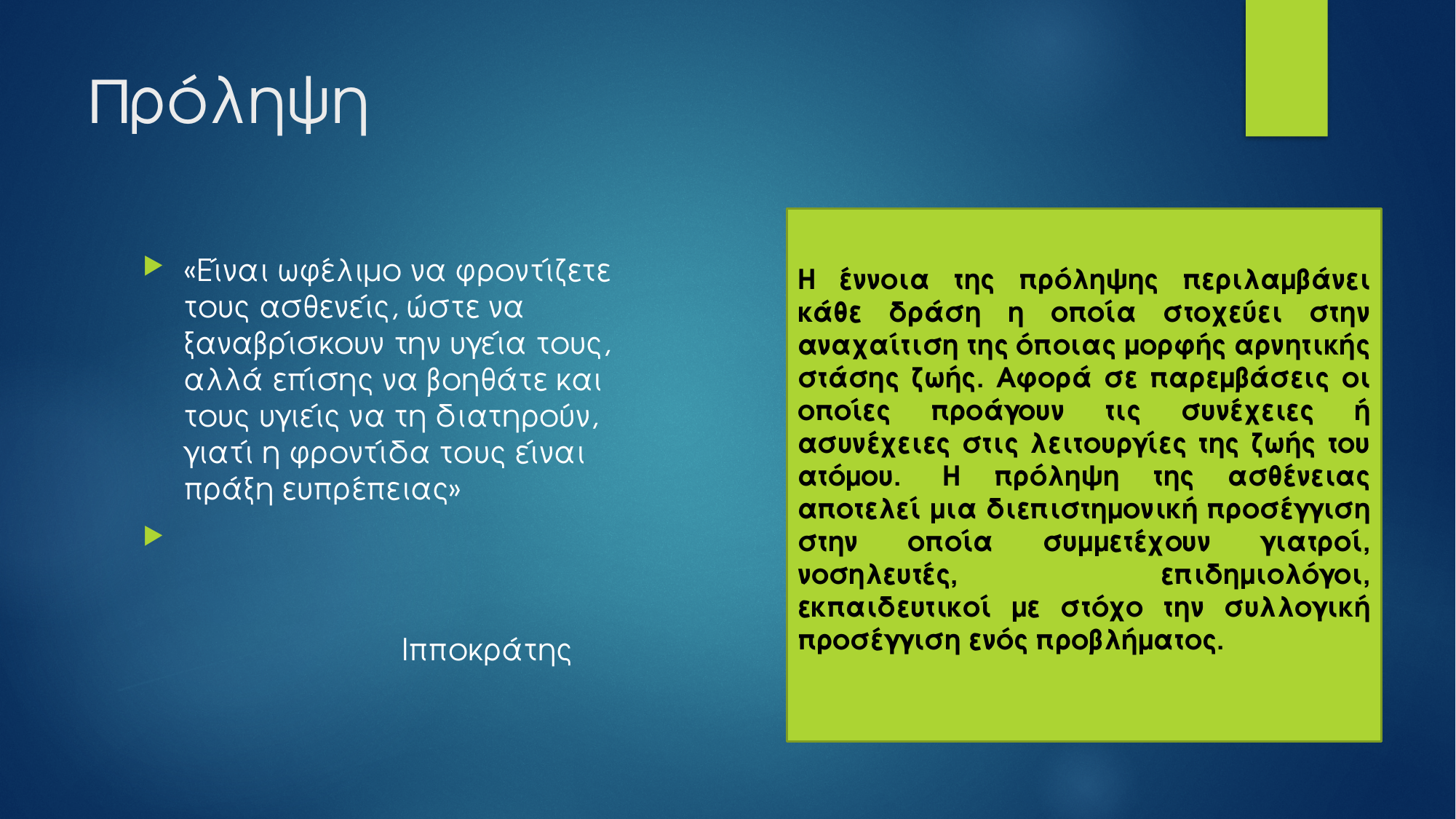

# Πρόληψη
Η έννοια της πρόληψης περιλαμβάνει κάθε δράση η οποία στοχεύει στην αναχαίτιση της όποιας µορφής αρνητικής στάσης ζωής. Αφορά σε παρεµβάσεις οι οποίες προάγουν τις συνέχειες ή ασυνέχειες στις λειτουργίες της ζωής του ατόμου.  Η πρόληψη της ασθένειας αποτελεί μια διεπιστημονική προσέγγιση στην οποία συμμετέχουν γιατροί, νοσηλευτές, επιδημιολόγοι, εκπαιδευτικοί με στόχο την συλλογική προσέγγιση ενός προβλήματος.

«Είναι ωφέλιμο να φροντίζετε τους ασθενείς, ώστε να ξαναβρίσκουν την υγεία τους, αλλά επίσης να βοηθάτε και τους υγιείς να τη διατηρούν, γιατί η φροντίδα τους είναι πράξη ευπρέπειας»
														Ιπποκράτης